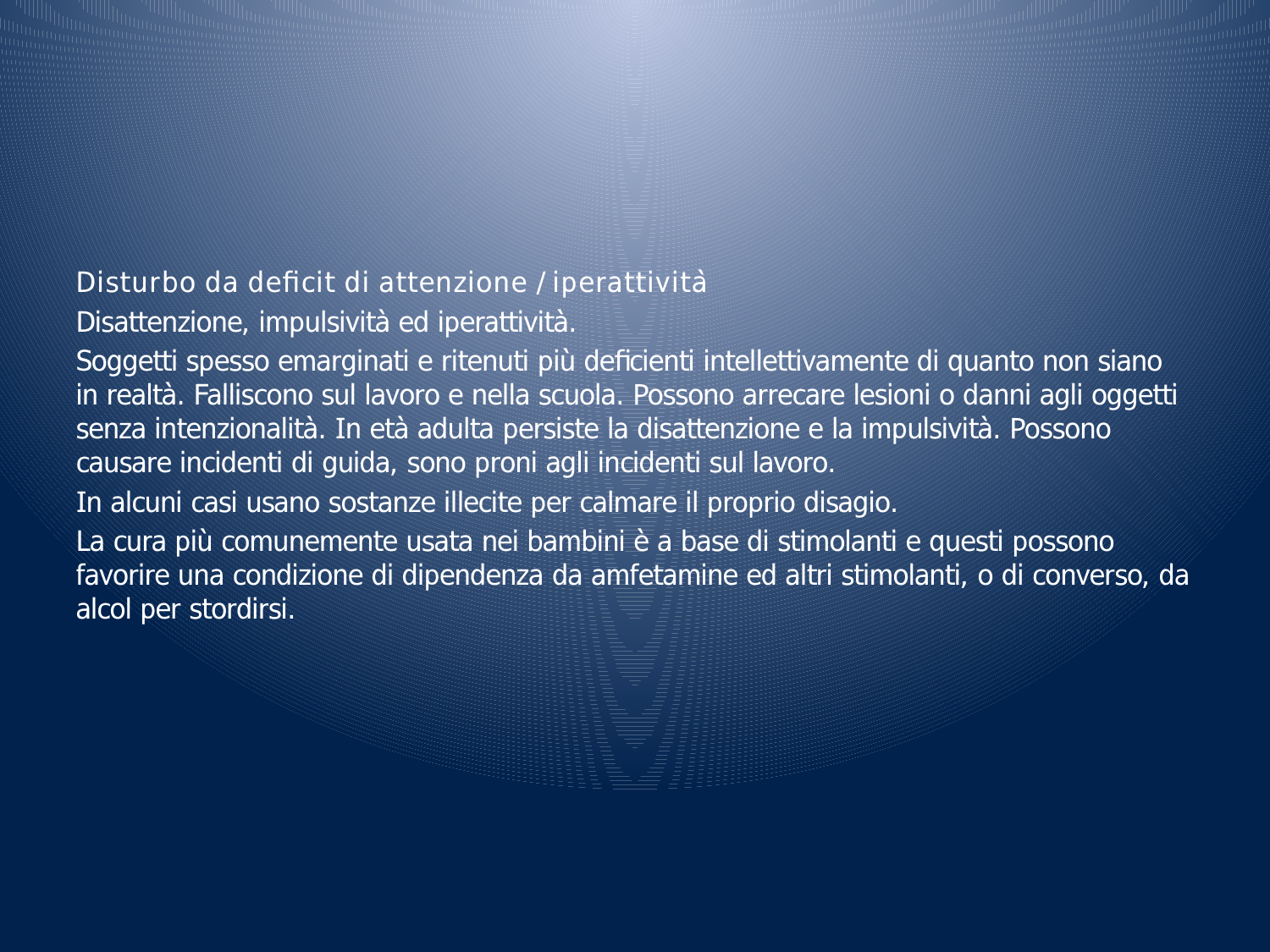

#
Disturbo da deficit di attenzione /iperattività
Disattenzione, impulsività ed iperattività.
Soggetti spesso emarginati e ritenuti più deficienti intellettivamente di quanto non siano in realtà. Falliscono sul lavoro e nella scuola. Possono arrecare lesioni o danni agli oggetti senza intenzionalità. In età adulta persiste la disattenzione e la impulsività. Possono causare incidenti di guida, sono proni agli incidenti sul lavoro.
In alcuni casi usano sostanze illecite per calmare il proprio disagio.
La cura più comunemente usata nei bambini è a base di stimolanti e questi possono favorire una condizione di dipendenza da amfetamine ed altri stimolanti, o di converso, da alcol per stordirsi.